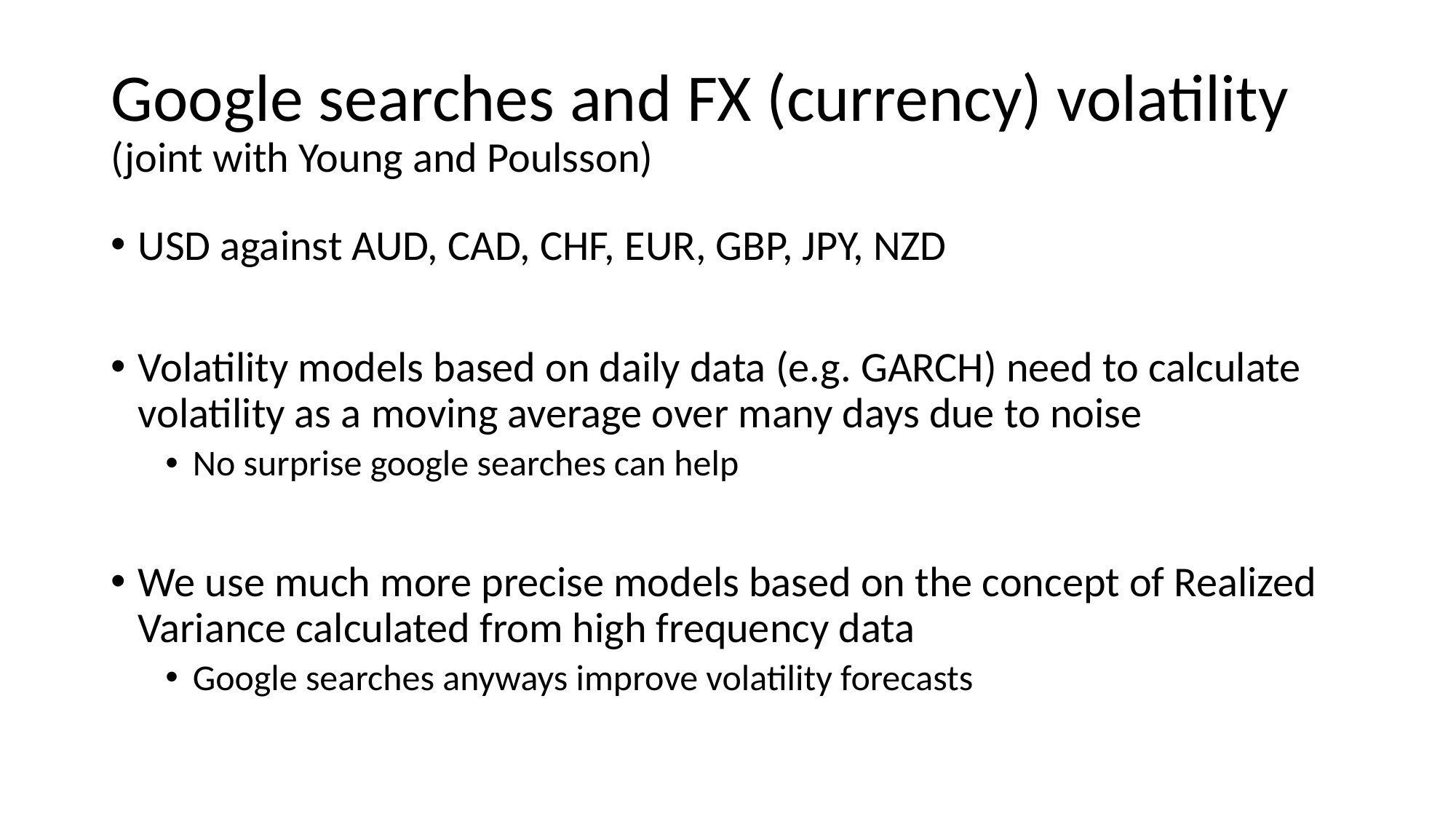

# Google searches and FX (currency) volatility (joint with Young and Poulsson)
USD against AUD, CAD, CHF, EUR, GBP, JPY, NZD

Volatility models based on daily data (e.g. GARCH) need to calculate volatility as a moving average over many days due to noise
No surprise google searches can help

We use much more precise models based on the concept of Realized Variance calculated from high frequency data
Google searches anyways improve volatility forecasts